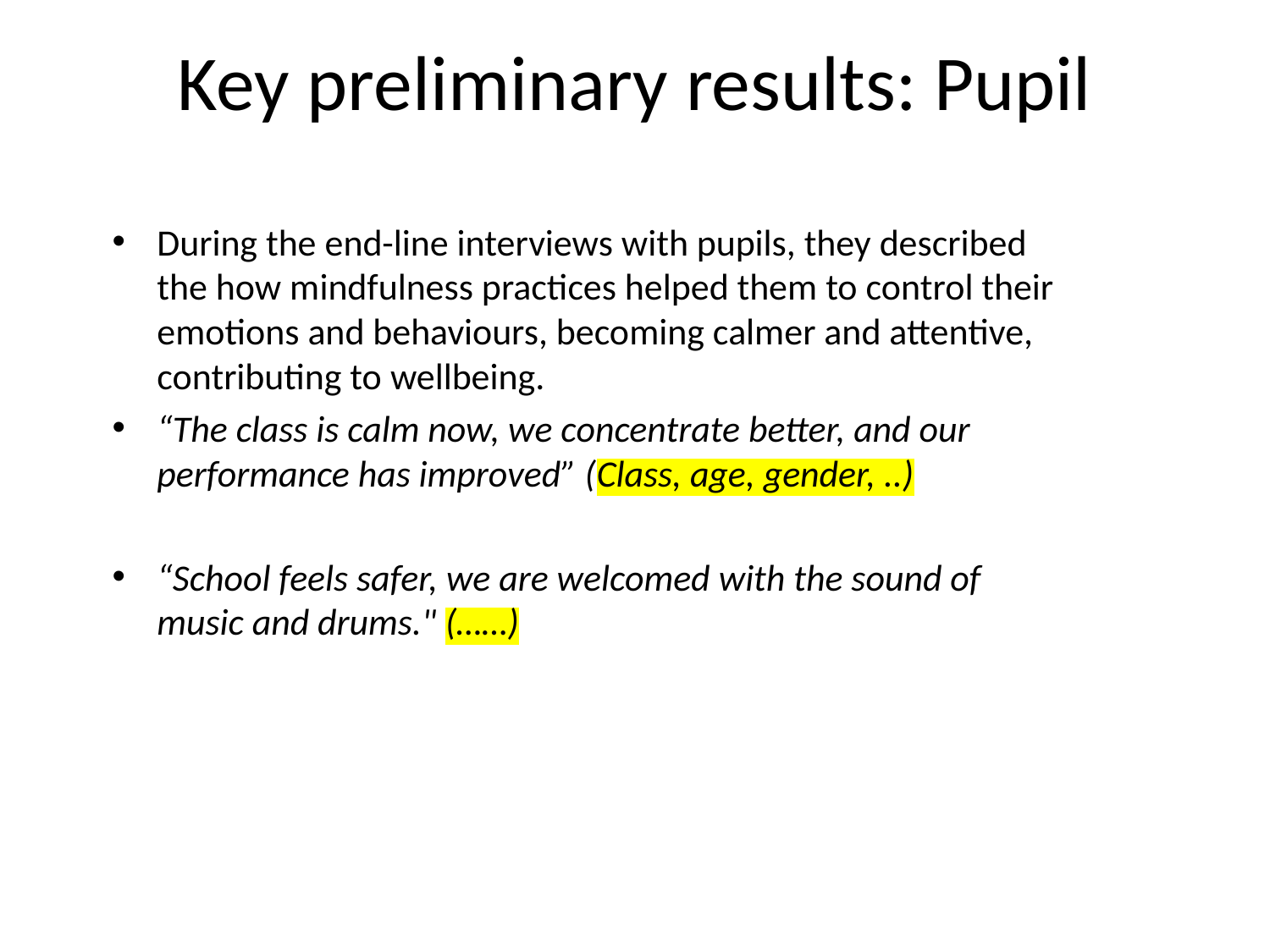

# Key preliminary results: Pupil
During the end-line interviews with pupils, they described the how mindfulness practices helped them to control their emotions and behaviours, becoming calmer and attentive, contributing to wellbeing.
“The class is calm now, we concentrate better, and our performance has improved” (Class, age, gender, ..)

“School feels safer, we are welcomed with the sound of music and drums." (……)